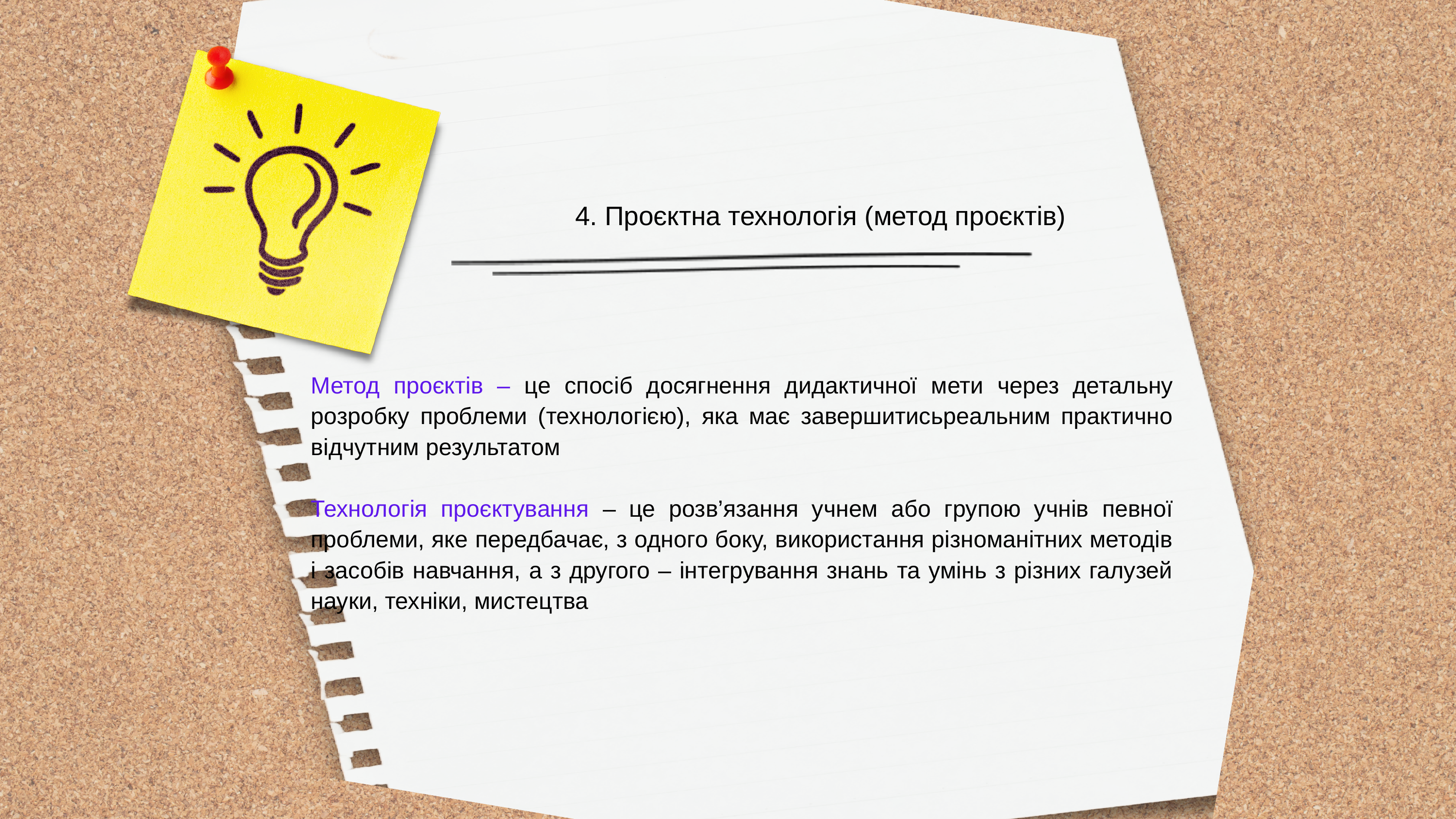

4. Проєктна технологія (метод проєктів)

Метод проєктів – це спосіб досягнення дидактичної мети через детальну розробку проблеми (технологією), яка має завершитисьреальним практично відчутним результатом

Технологія проєктування – це розв’язання учнем або групою учнів певної проблеми, яке передбачає, з одного боку, використання різноманітних методів і засобів навчання, а з другого – інтегрування знань та умінь з різних галузей науки, техніки, мистецтва